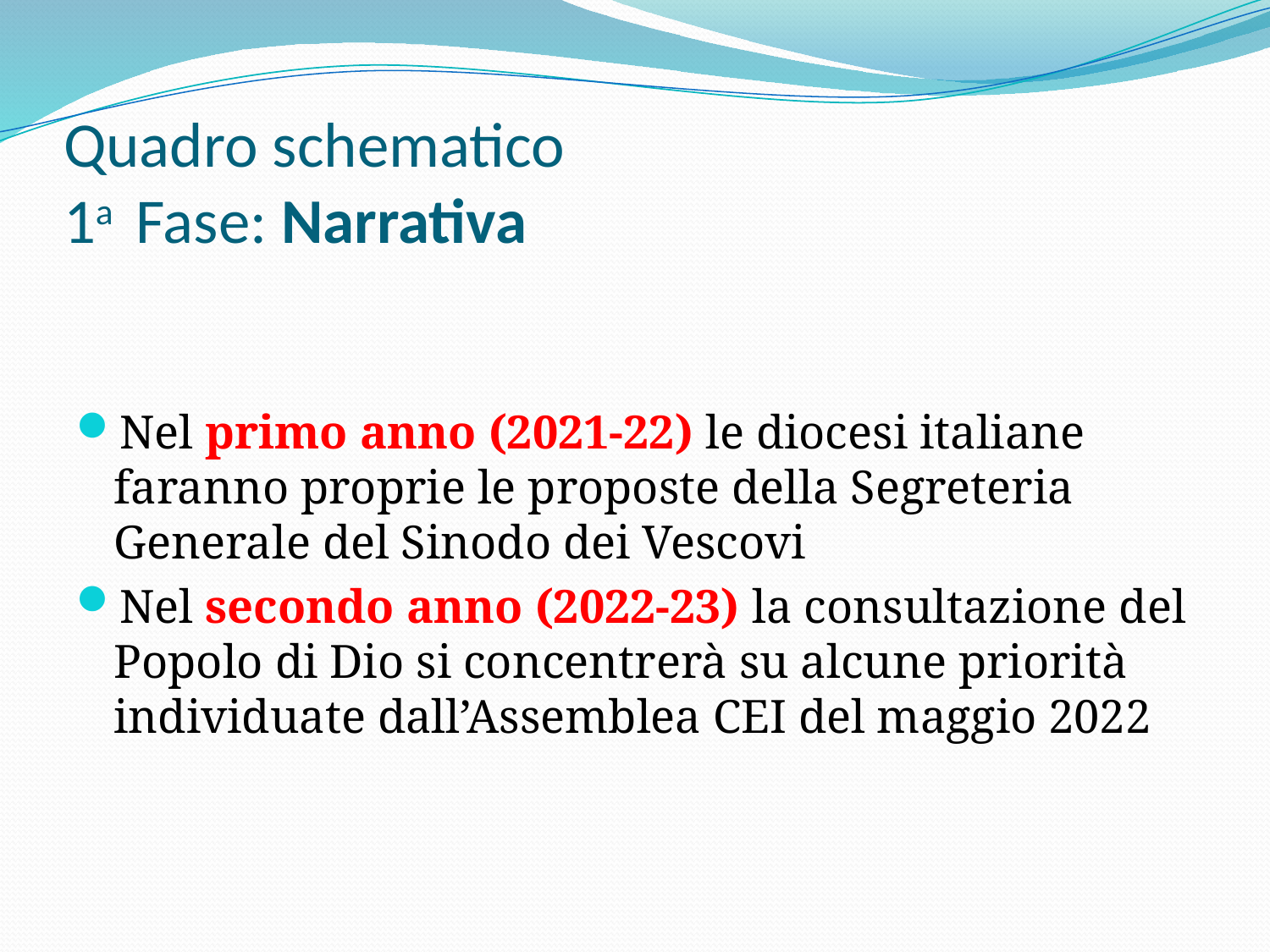

# Quadro schematico 1a  Fase: Narrativa

Nel primo anno (2021-22) le diocesi italiane faranno proprie le proposte della Segreteria Generale del Sinodo dei Vescovi
Nel secondo anno (2022-23) la consultazione del Popolo di Dio si concentrerà su alcune priorità individuate dall’Assemblea CEI del maggio 2022